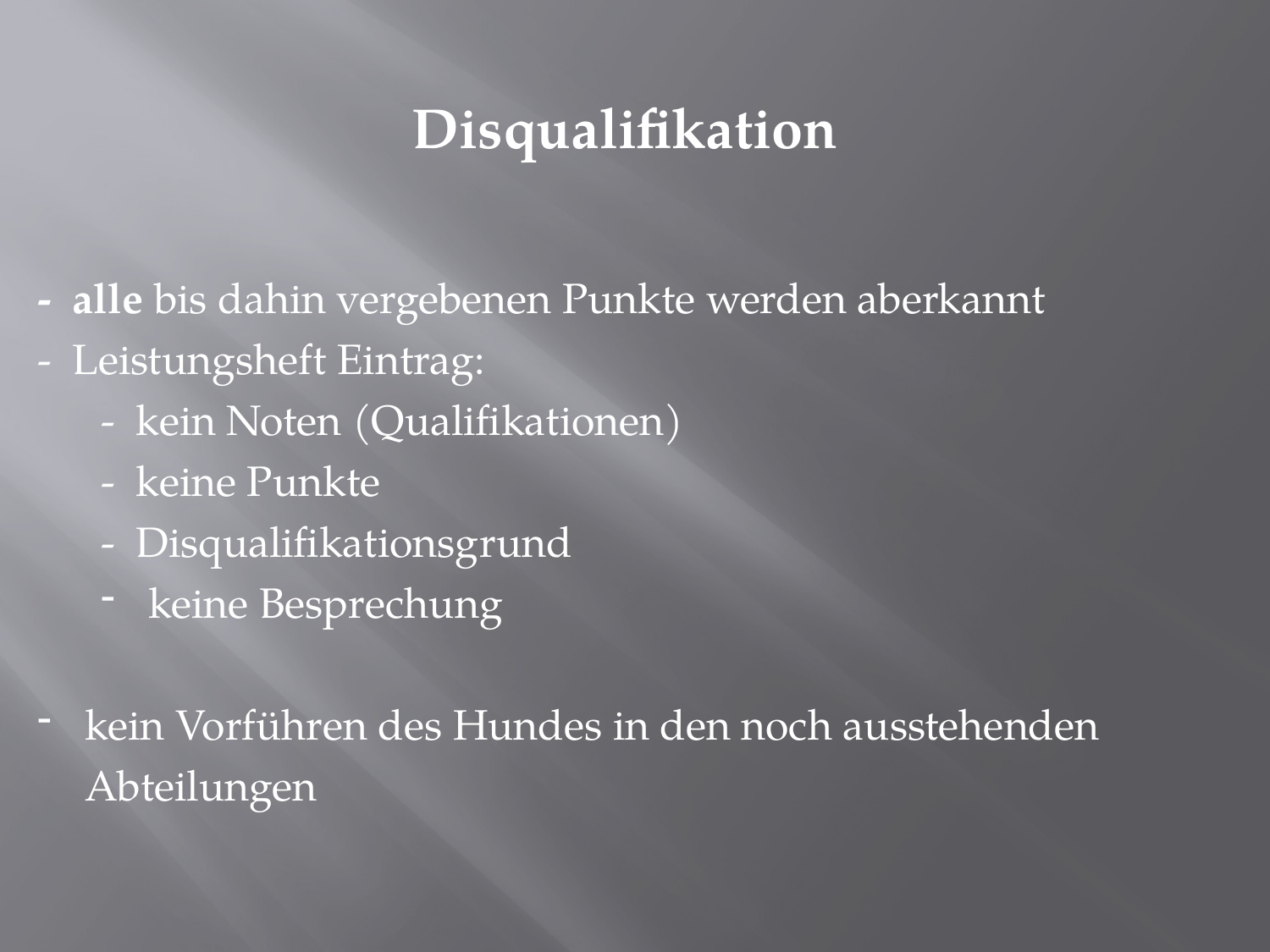

-  alle bis dahin vergebenen Punkte werden aberkannt
-  Leistungsheft Eintrag:
-  kein Noten (Qualifikationen)
-  keine Punkte
-  Disqualifikationsgrund
keine Besprechung

kein Vorführen des Hundes in den noch ausstehenden Abteilungen
# Disqualifikation